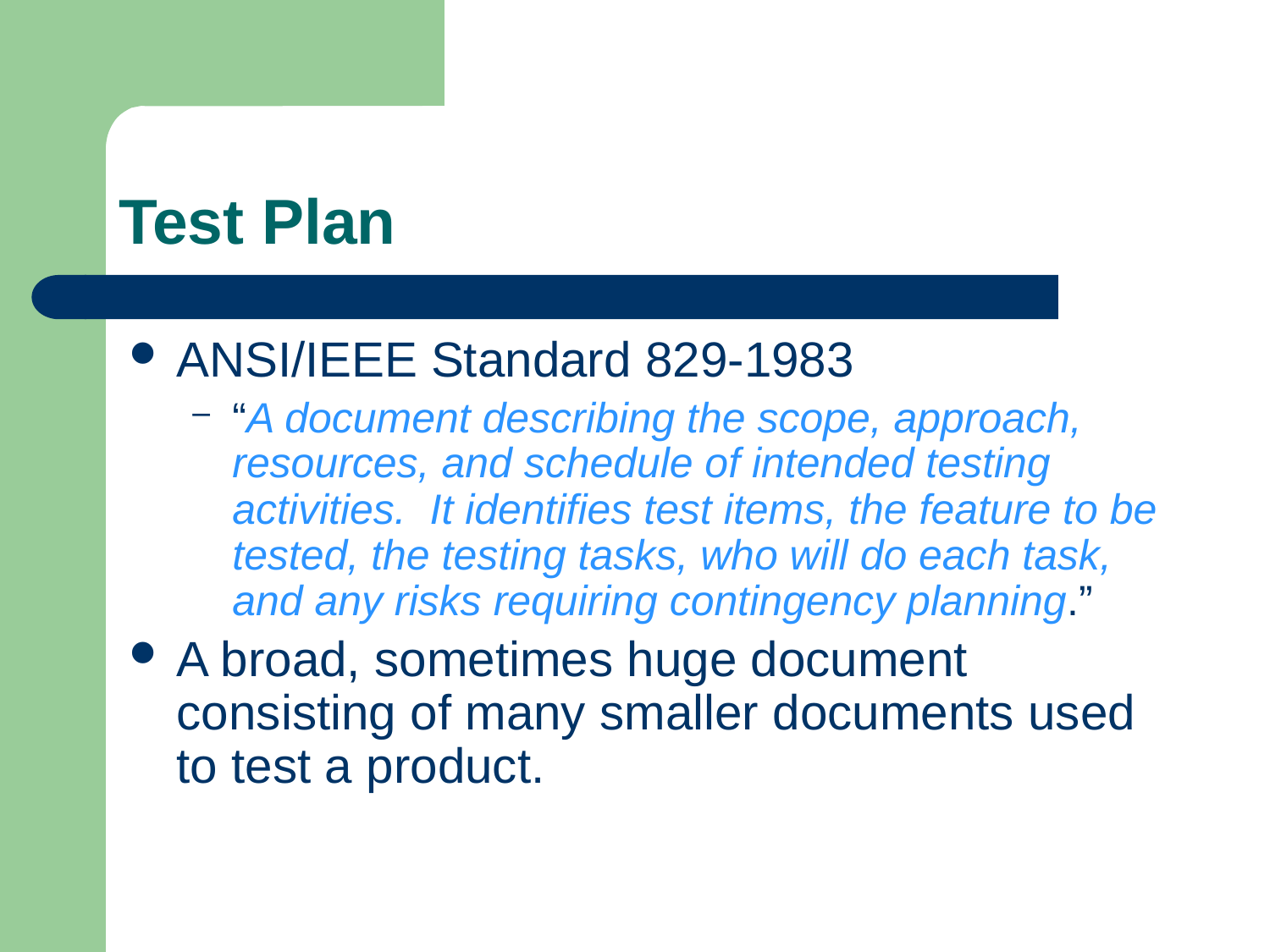

# Test Plan
ANSI/IEEE Standard 829-1983
“A document describing the scope, approach, resources, and schedule of intended testing activities.  It identifies test items, the feature to be tested, the testing tasks, who will do each task, and any risks requiring contingency planning.”
A broad, sometimes huge document consisting of many smaller documents used to test a product.